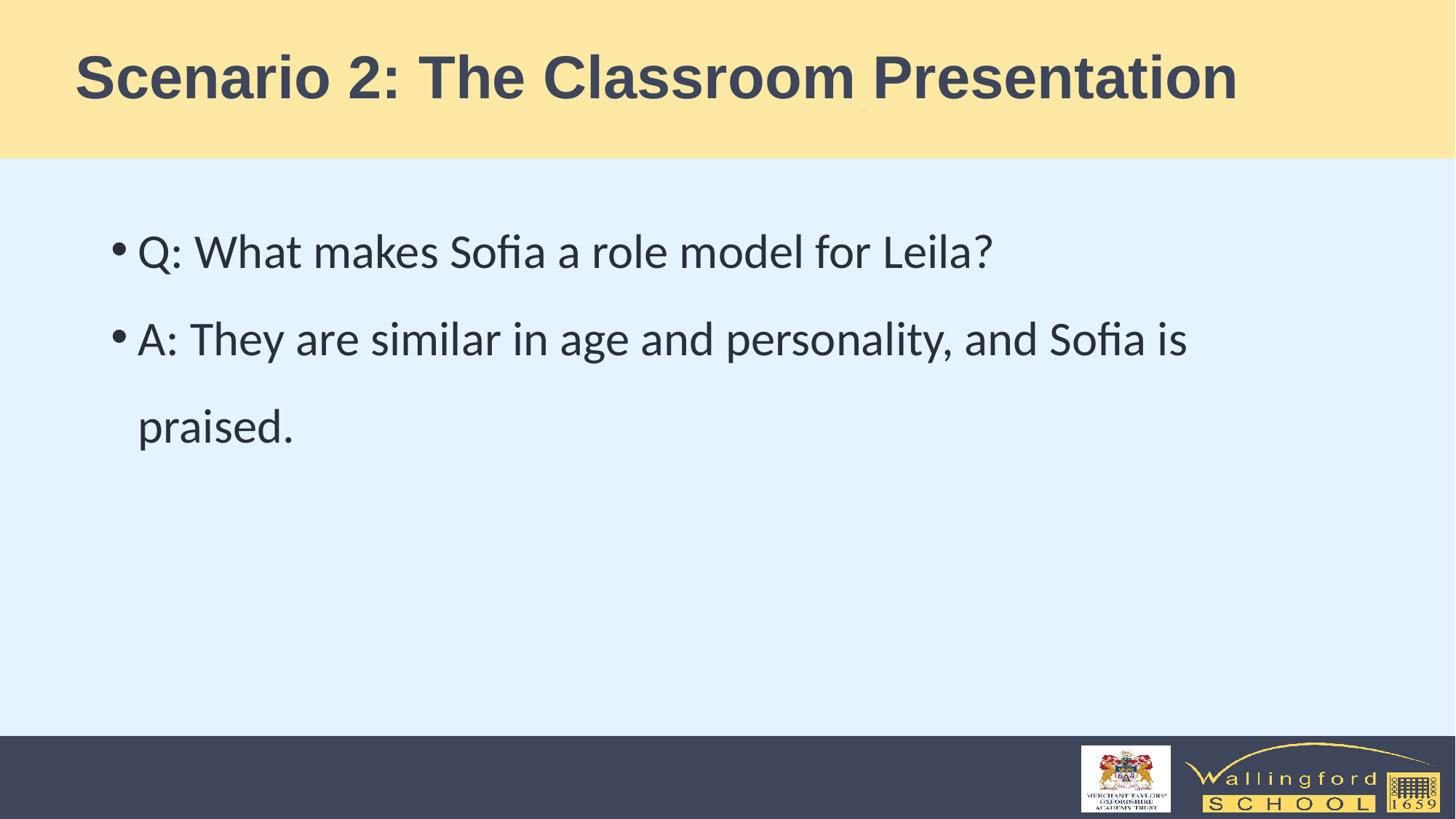

# Scenario 2: The Classroom Presentation
Q: What makes Sofia a role model for Leila?
A: They are similar in age and personality, and Sofia is praised.